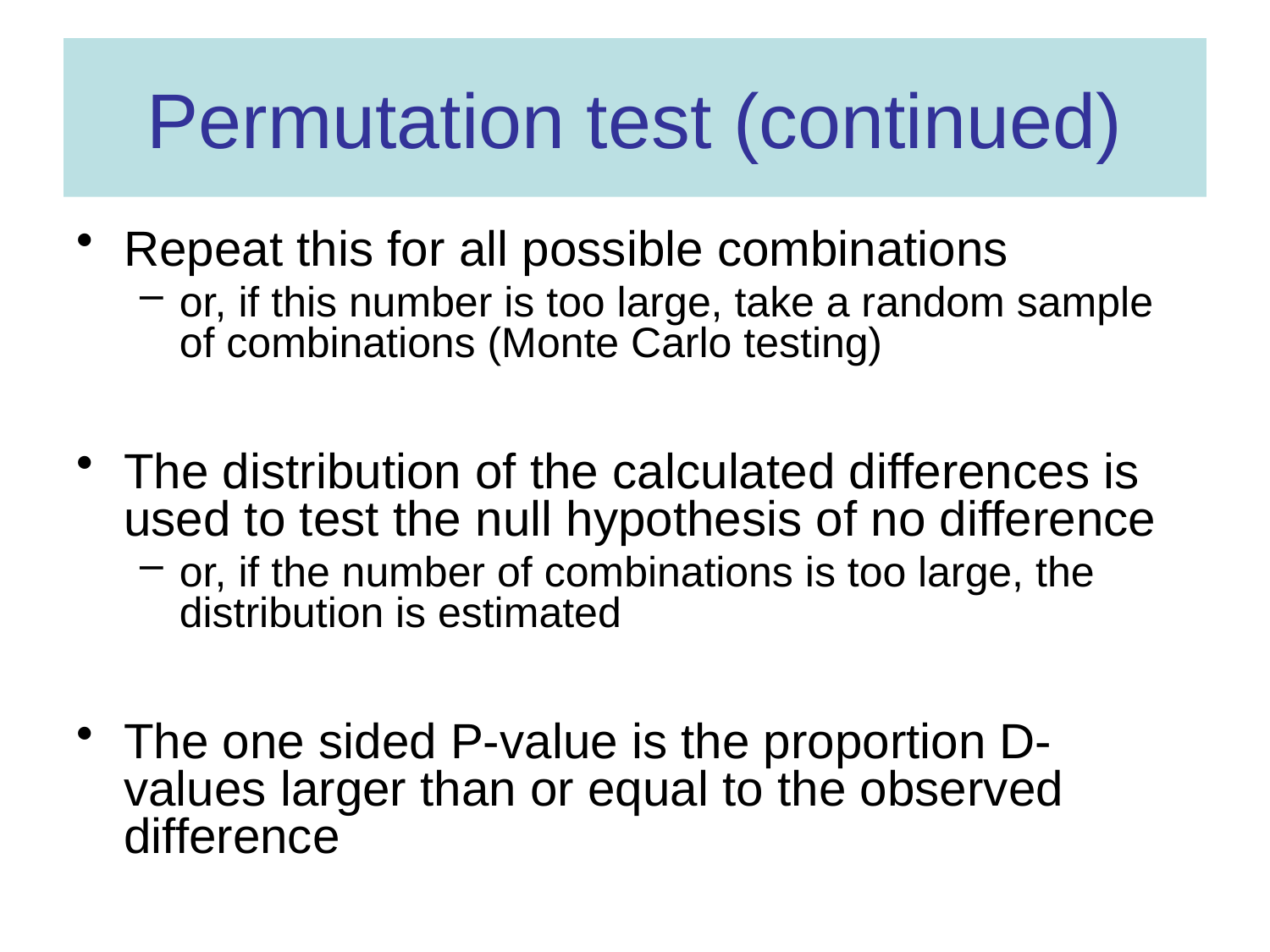

# Permutation test (continued)
Repeat this for all possible combinations
or, if this number is too large, take a random sample of combinations (Monte Carlo testing)

The distribution of the calculated differences is used to test the null hypothesis of no difference
or, if the number of combinations is too large, the distribution is estimated

The one sided P-value is the proportion D-values larger than or equal to the observed difference